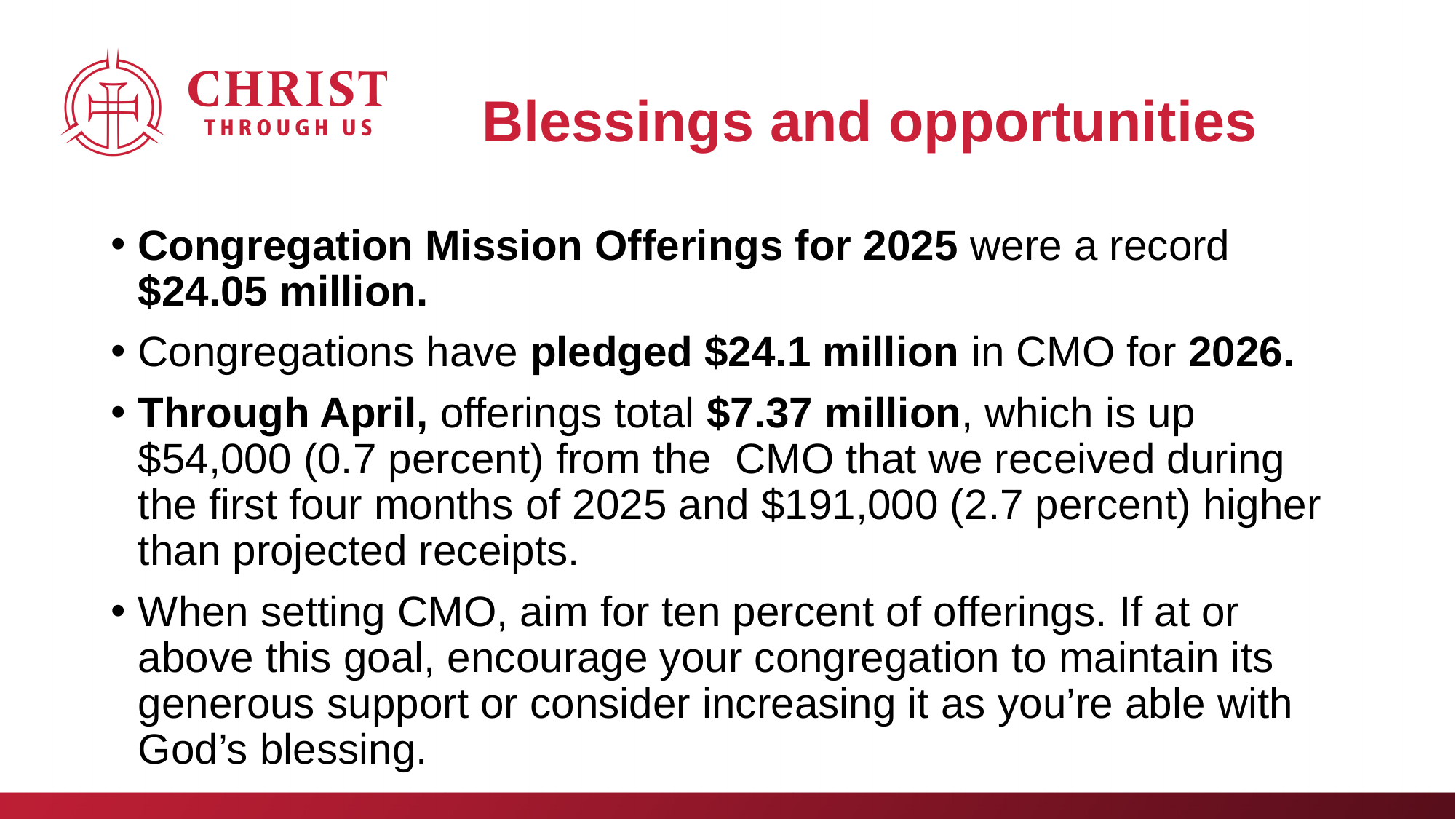

# Blessings and opportunities
Congregation Mission Offerings for 2025 were a record $24.05 million.
Congregations have pledged $24.1 million in CMO for 2026.
Through April, offerings total $7.37 million, which is up $54,000 (0.7 percent) from the  CMO that we received during the first four months of 2025 and $191,000 (2.7 percent) higher than projected receipts.
When setting CMO, aim for ten percent of offerings. If at or above this goal, encourage your congregation to maintain its generous support or consider increasing it as you’re able with God’s blessing.